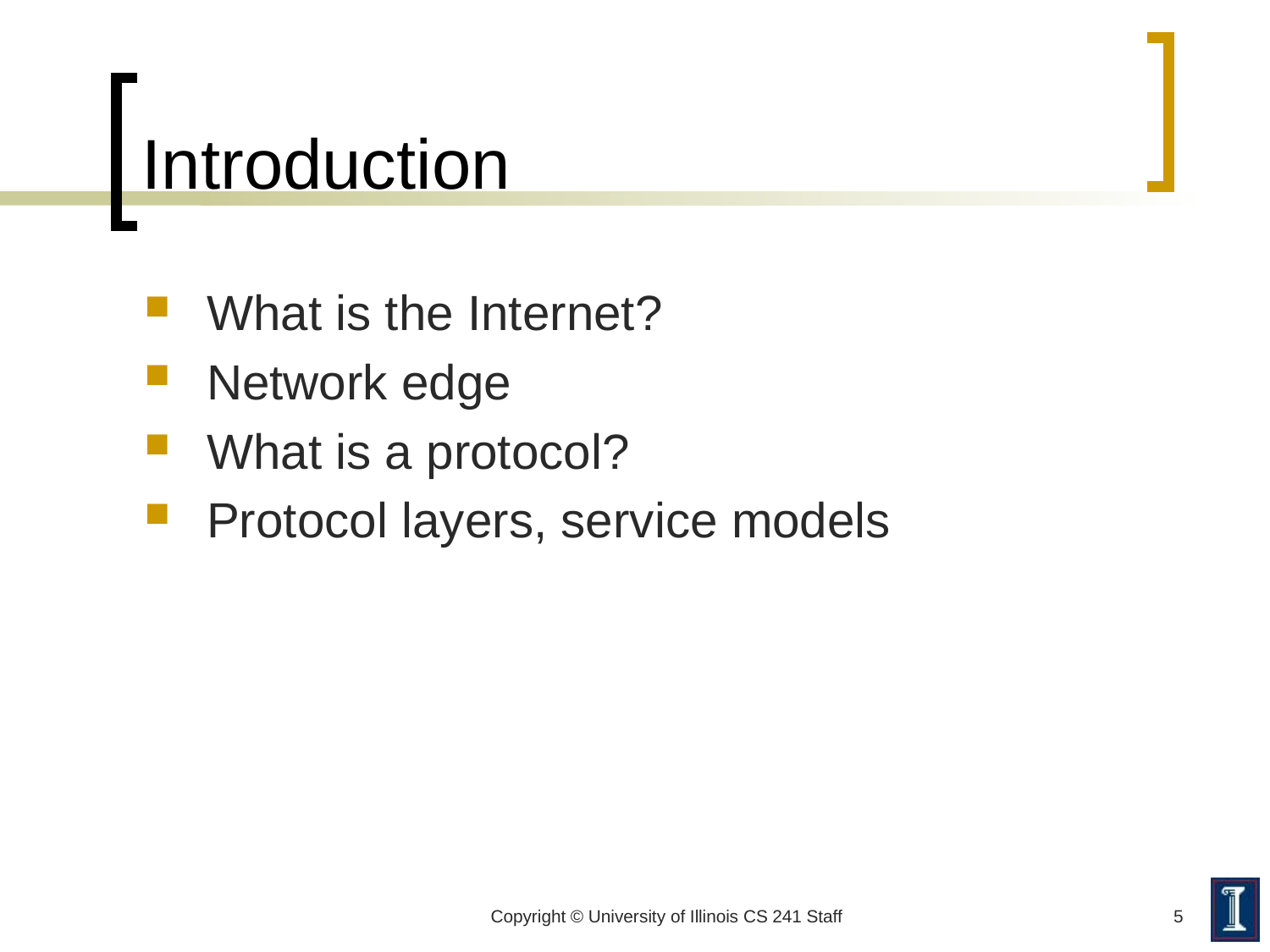

# Introduction
What is the Internet?
Network edge
What is a protocol?
Protocol layers, service models
Copyright © University of Illinois CS 241 Staff
5